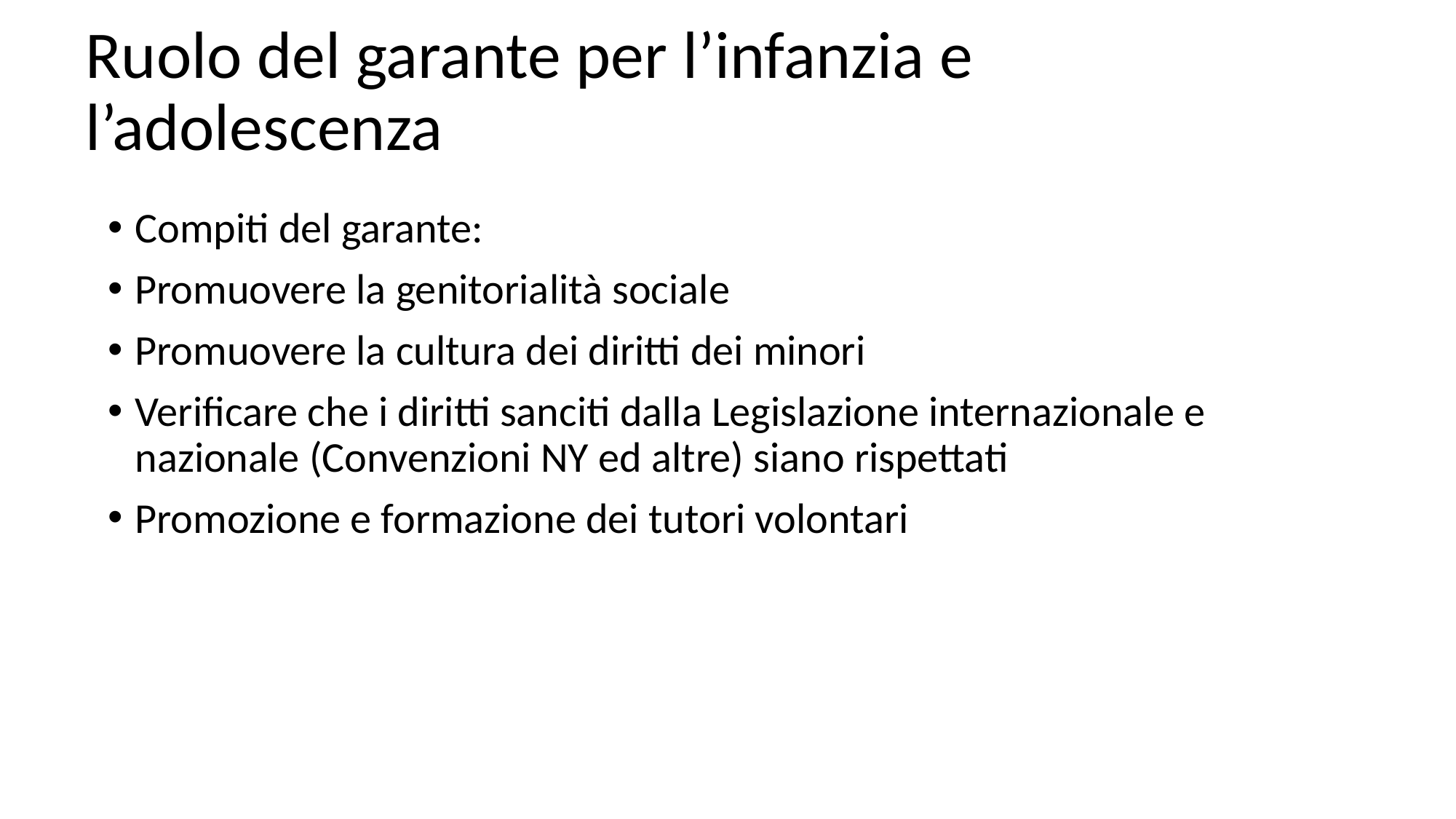

# Ruolo del garante per l’infanzia e l’adolescenza
Compiti del garante:
Promuovere la genitorialità sociale
Promuovere la cultura dei diritti dei minori
Verificare che i diritti sanciti dalla Legislazione internazionale e nazionale (Convenzioni NY ed altre) siano rispettati
Promozione e formazione dei tutori volontari